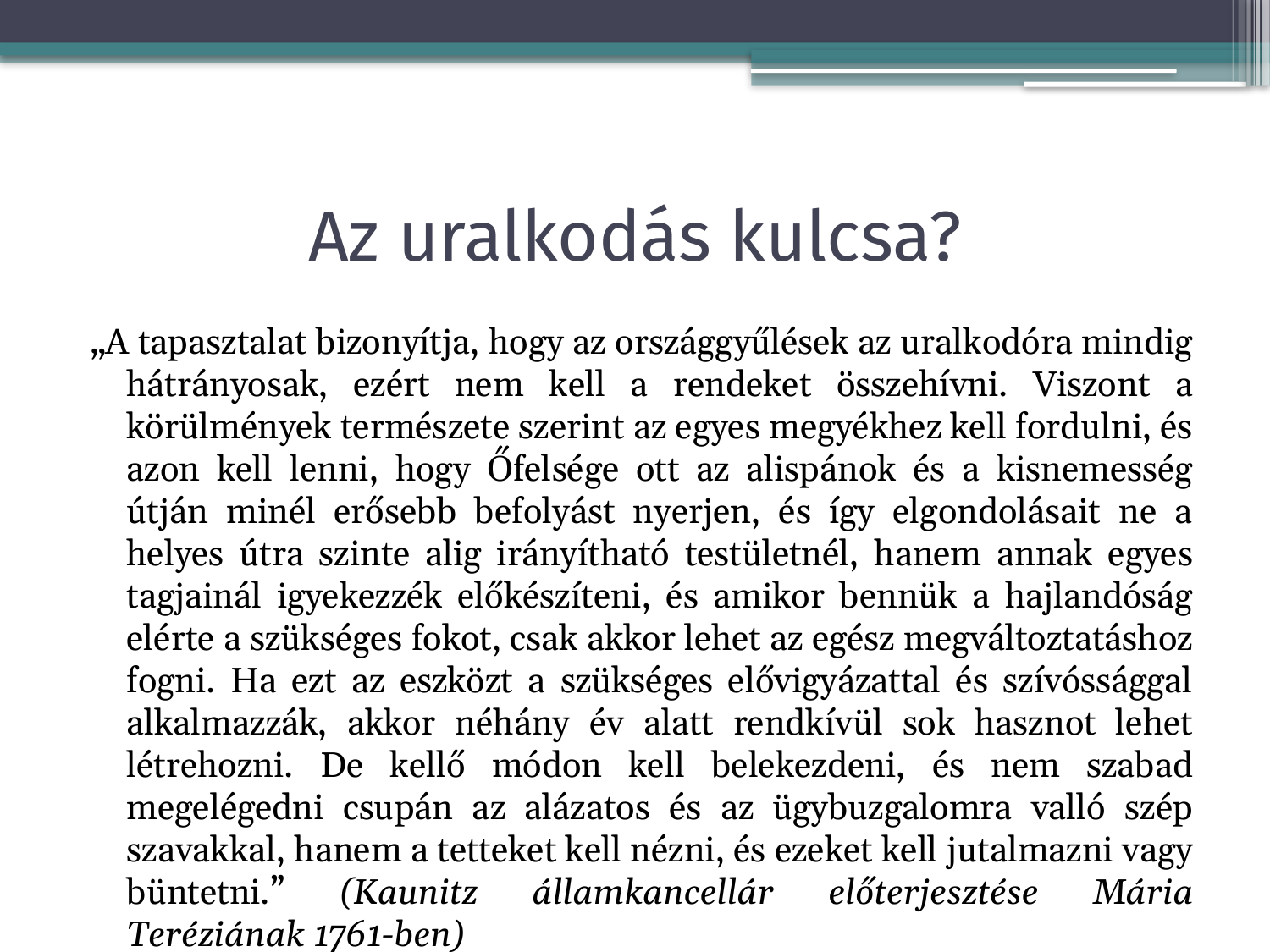

# Az uralkodás kulcsa?
„A tapasztalat bizonyítja, hogy az országgyűlések az uralkodóra mindig hátrányosak, ezért nem kell a rendeket összehívni. Viszont a körülmények természete szerint az egyes megyékhez kell fordulni, és azon kell lenni, hogy Őfelsége ott az alispánok és a kisnemesség útján minél erősebb befolyást nyerjen, és így elgondolásait ne a helyes útra szinte alig irányítható testületnél, hanem annak egyes tagjainál igyekezzék előkészíteni, és amikor bennük a hajlandóság elérte a szükséges fokot, csak akkor lehet az egész megváltoztatáshoz fogni. Ha ezt az eszközt a szükséges elővigyázattal és szívóssággal alkalmazzák, akkor néhány év alatt rendkívül sok hasznot lehet létrehozni. De kellő módon kell belekezdeni, és nem szabad megelégedni csupán az alázatos és az ügybuzgalomra valló szép szavakkal, hanem a tetteket kell nézni, és ezeket kell jutalmazni vagy büntetni.” (Kaunitz államkancellár előterjesztése Mária Teréziának 1761-ben)